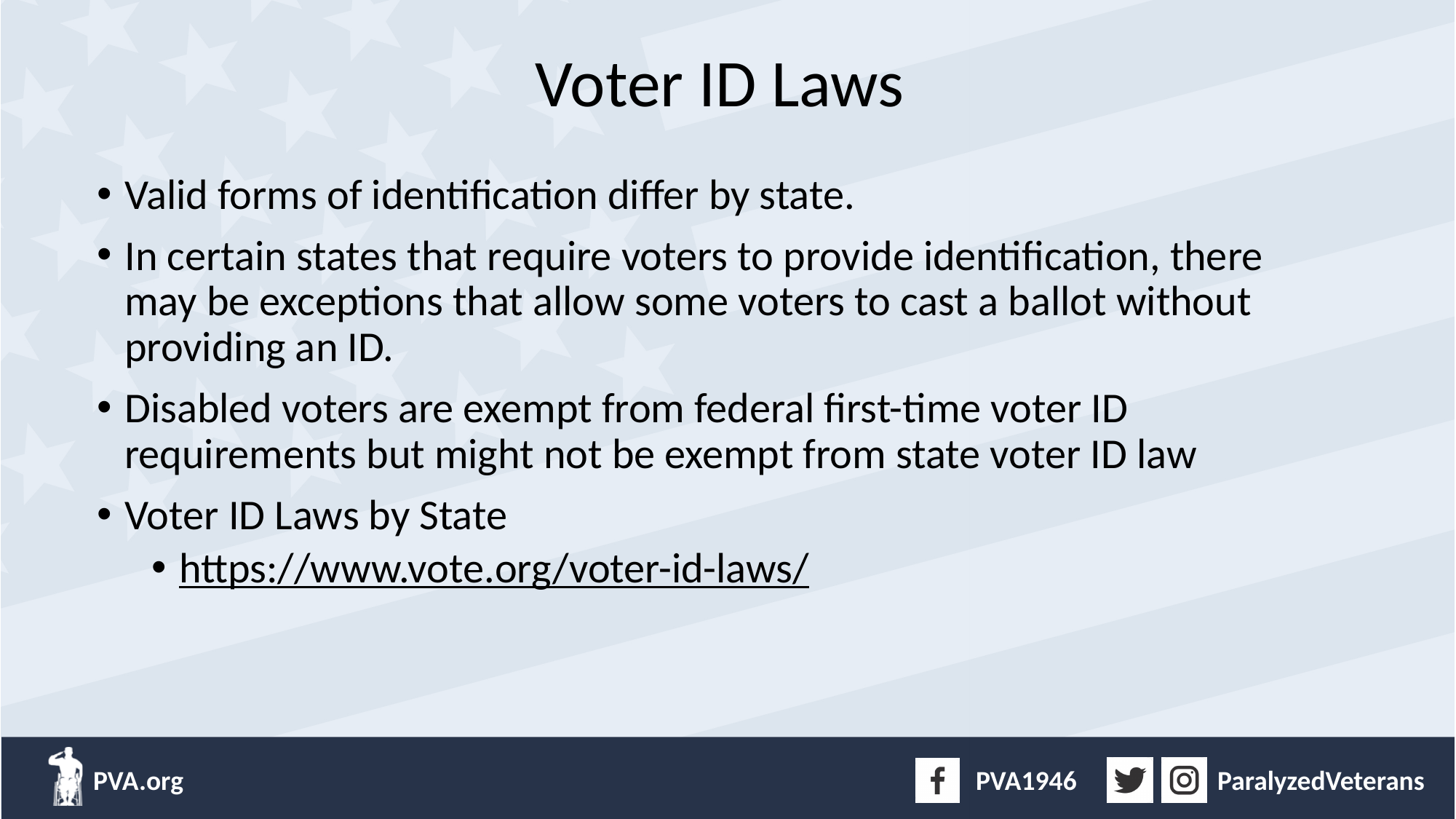

# Voter ID Laws
Valid forms of identification differ by state.
In certain states that require voters to provide identification, there may be exceptions that allow some voters to cast a ballot without providing an ID.
Disabled voters are exempt from federal first-time voter ID requirements but might not be exempt from state voter ID law
Voter ID Laws by State
https://www.vote.org/voter-id-laws/